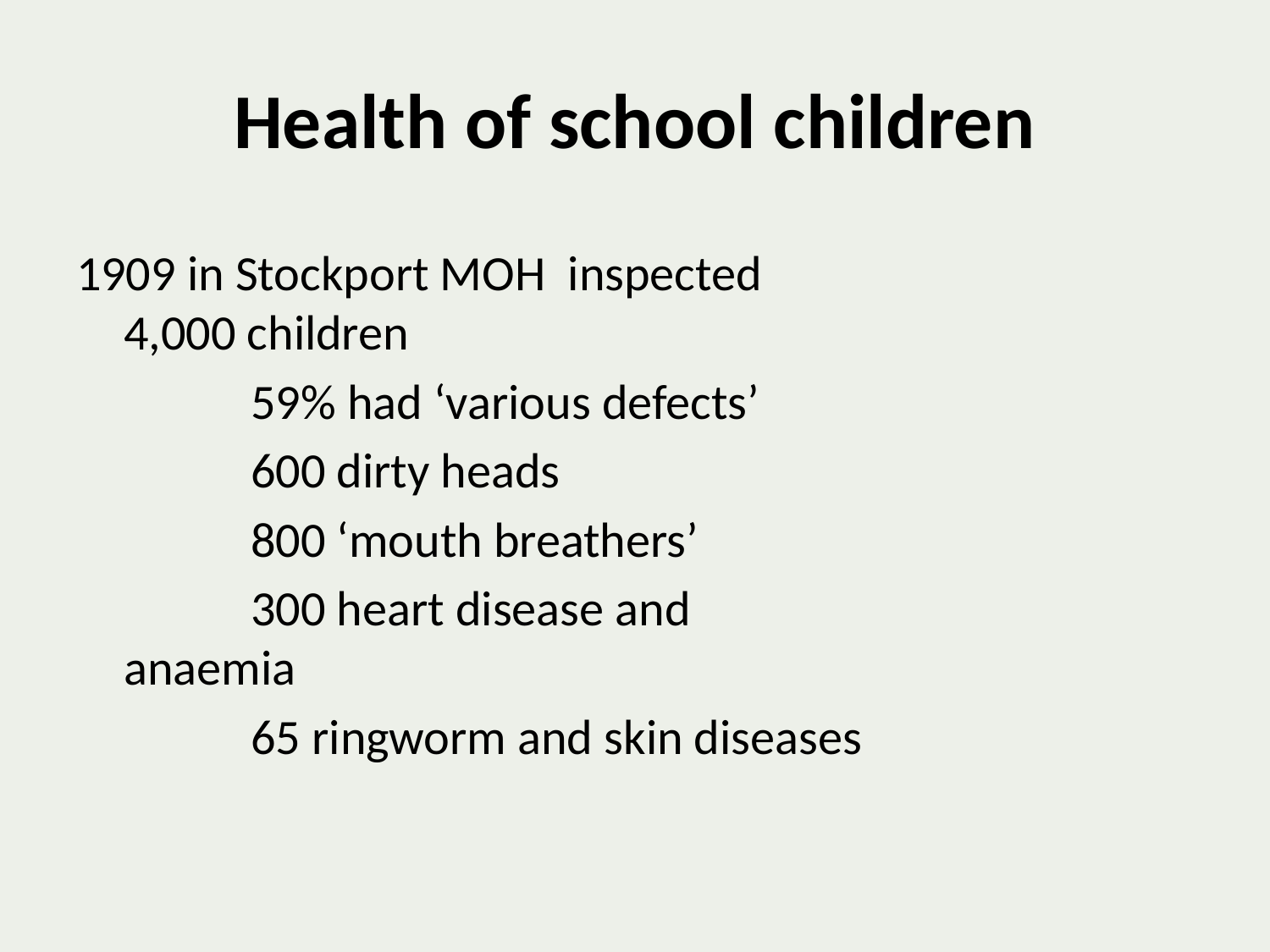

# Health of school children

1909 in Stockport MOH  inspected 4,000 children
		59% had ‘various defects’
		600 dirty heads
		800 ‘mouth breathers’
		300 heart disease and anaemia
		65 ringworm and skin diseases